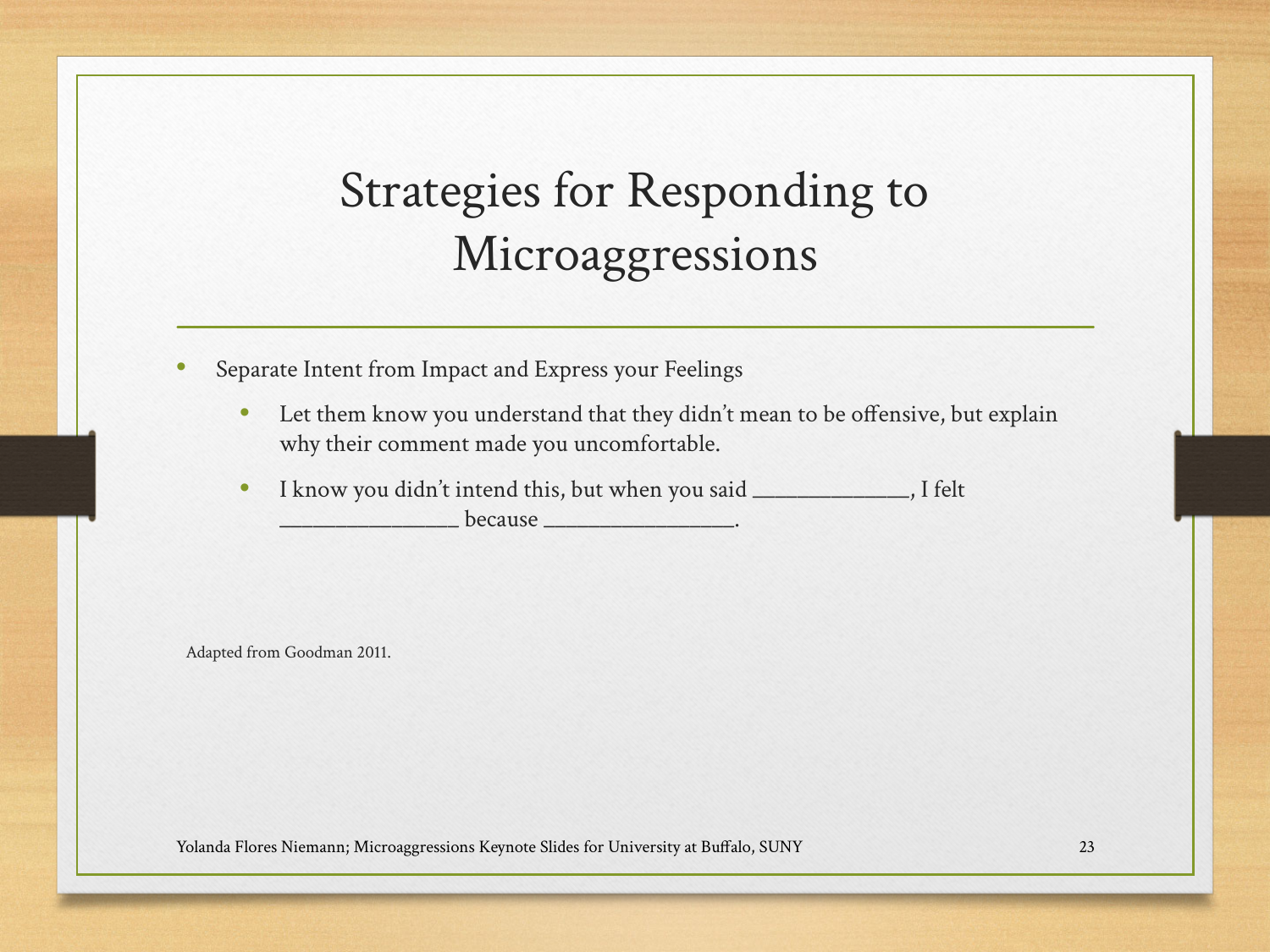

# Strategies for Responding to Microaggressions
Separate Intent from Impact and Express your Feelings
Let them know you understand that they didn’t mean to be offensive, but explain why their comment made you uncomfortable.
I know you didn’t intend this, but when you said ______________, I felt ________________ because _________________.

Adapted from Goodman 2011.
Yolanda Flores Niemann; Microaggressions Keynote Slides for University at Buffalo, SUNY
23